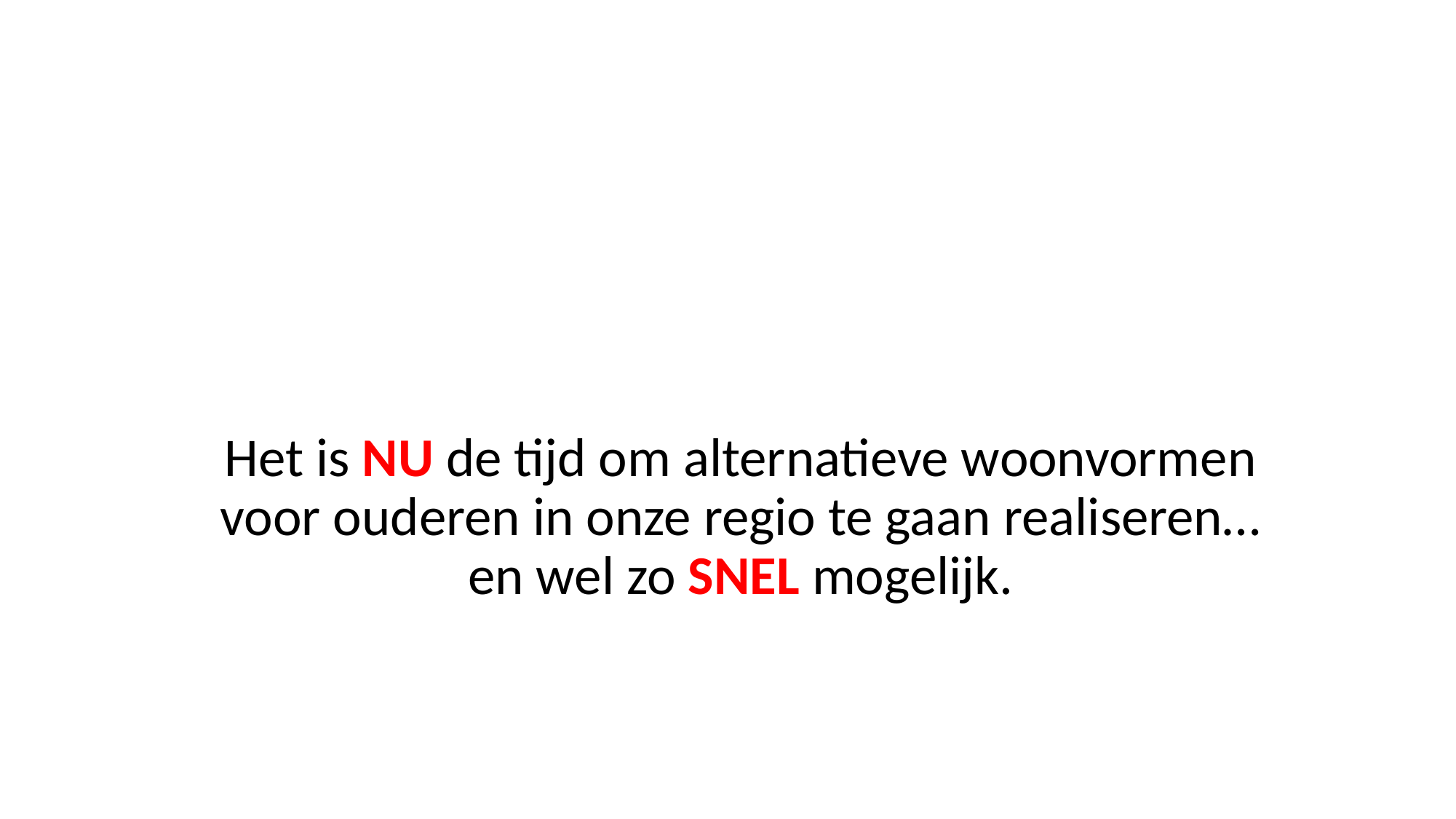

# Het is NU de tijd om alternatieve woonvormen voor ouderen in onze regio te gaan realiseren… en wel zo SNEL mogelijk.